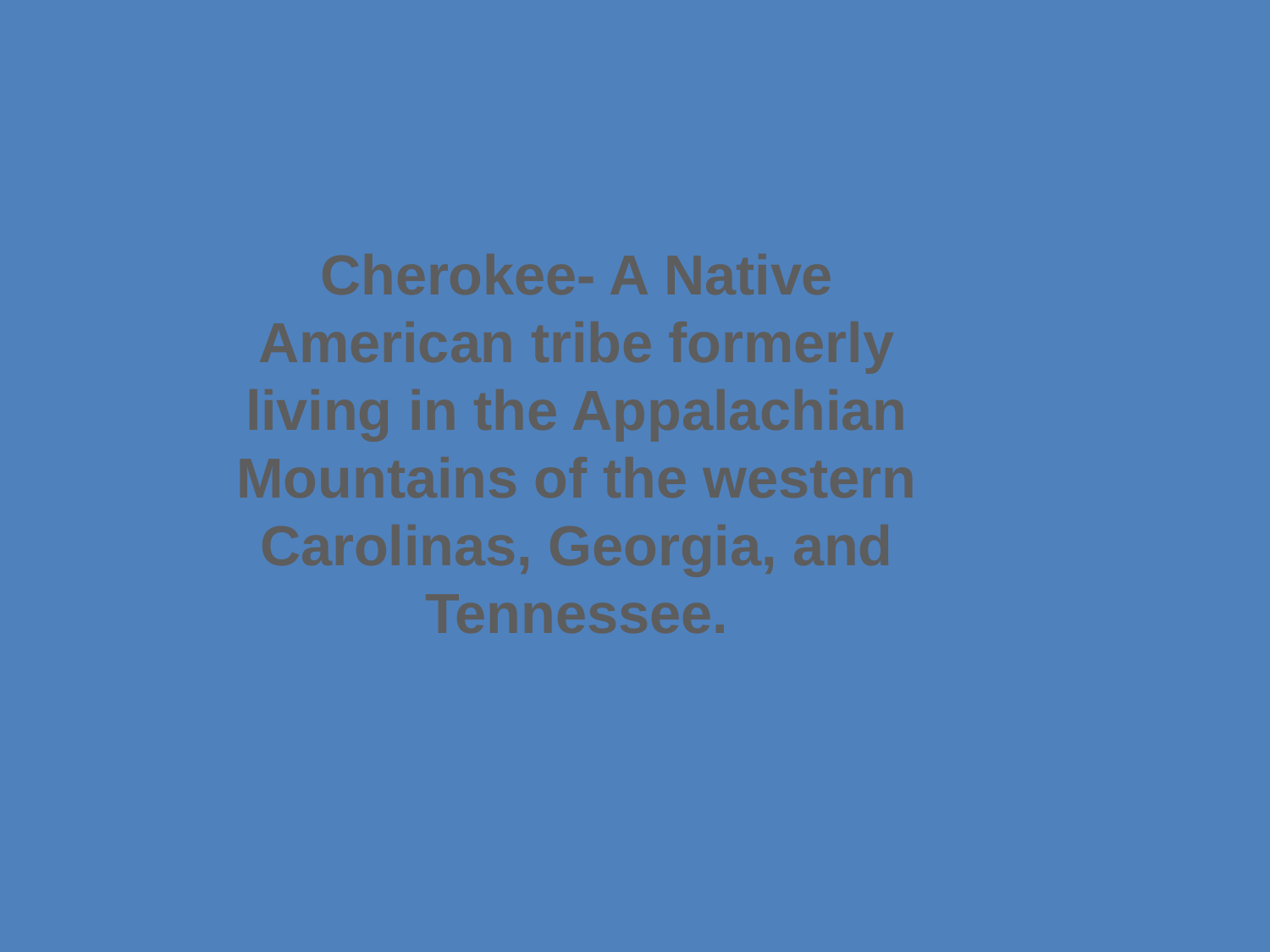

Cherokee- A Native American tribe formerly living in the Appalachian Mountains of the western Carolinas, Georgia, and Tennessee.